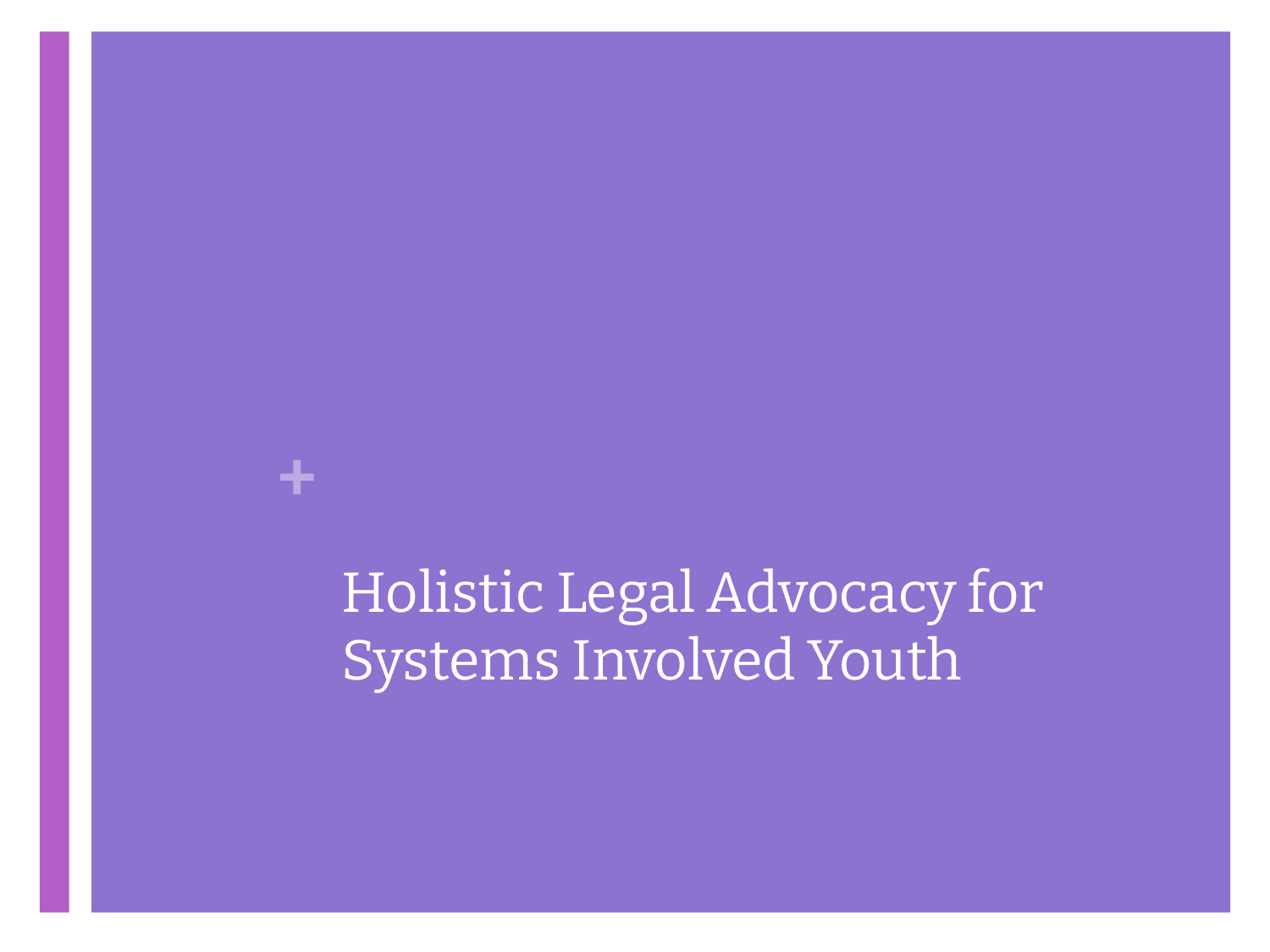

# Holistic Legal Advocacy for Systems Involved Youth